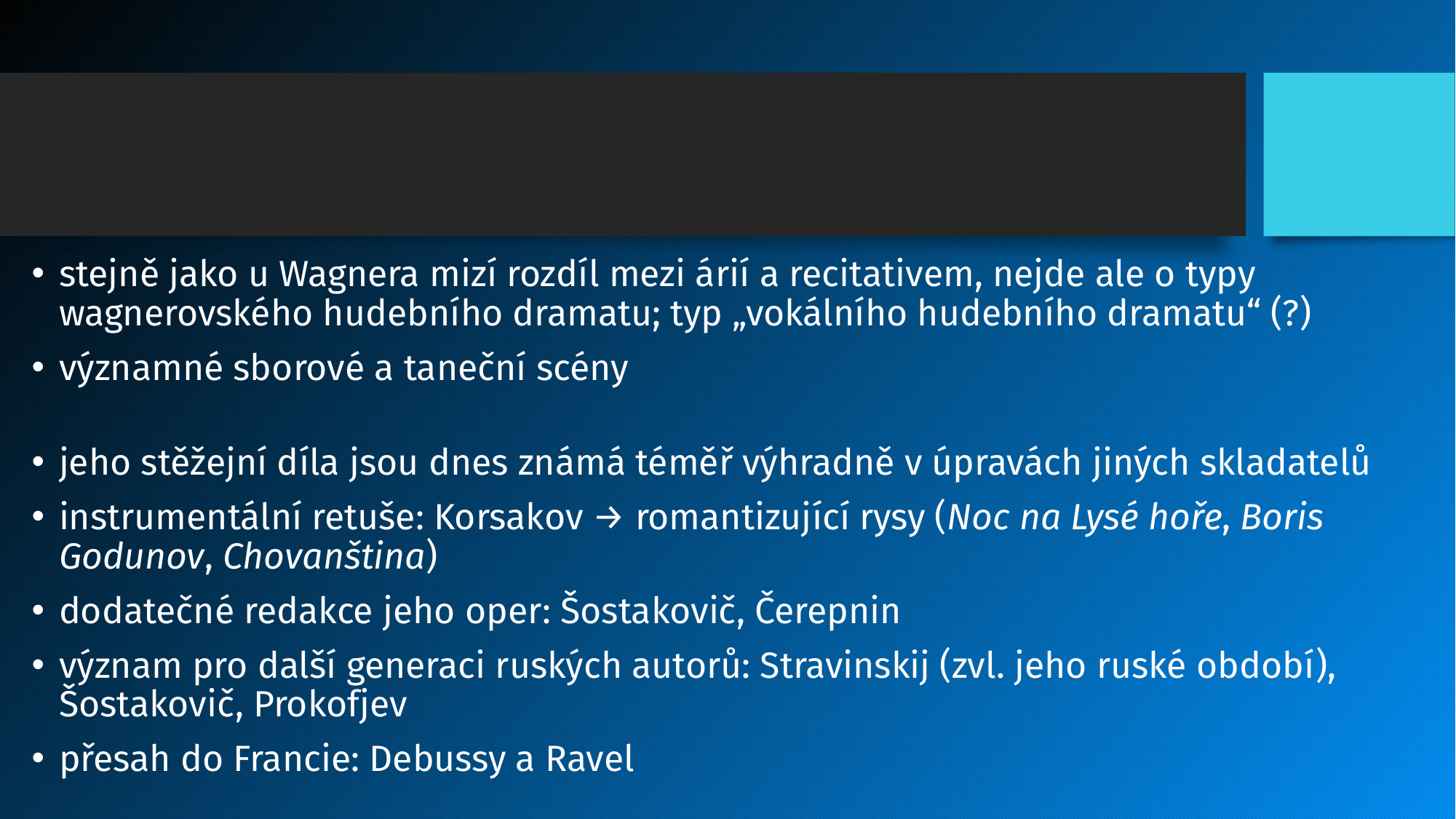

#
stejně jako u Wagnera mizí rozdíl mezi árií a recitativem, nejde ale o typy wagnerovského hudebního dramatu; typ „vokálního hudebního dramatu“ (?)
významné sborové a taneční scény

jeho stěžejní díla jsou dnes známá téměř výhradně v úpravách jiných skladatelů
instrumentální retuše: Korsakov → romantizující rysy (Noc na Lysé hoře, Boris Godunov, Chovanština)
dodatečné redakce jeho oper: Šostakovič, Čerepnin
význam pro další generaci ruských autorů: Stravinskij (zvl. jeho ruské období), Šostakovič, Prokofjev
přesah do Francie: Debussy a Ravel